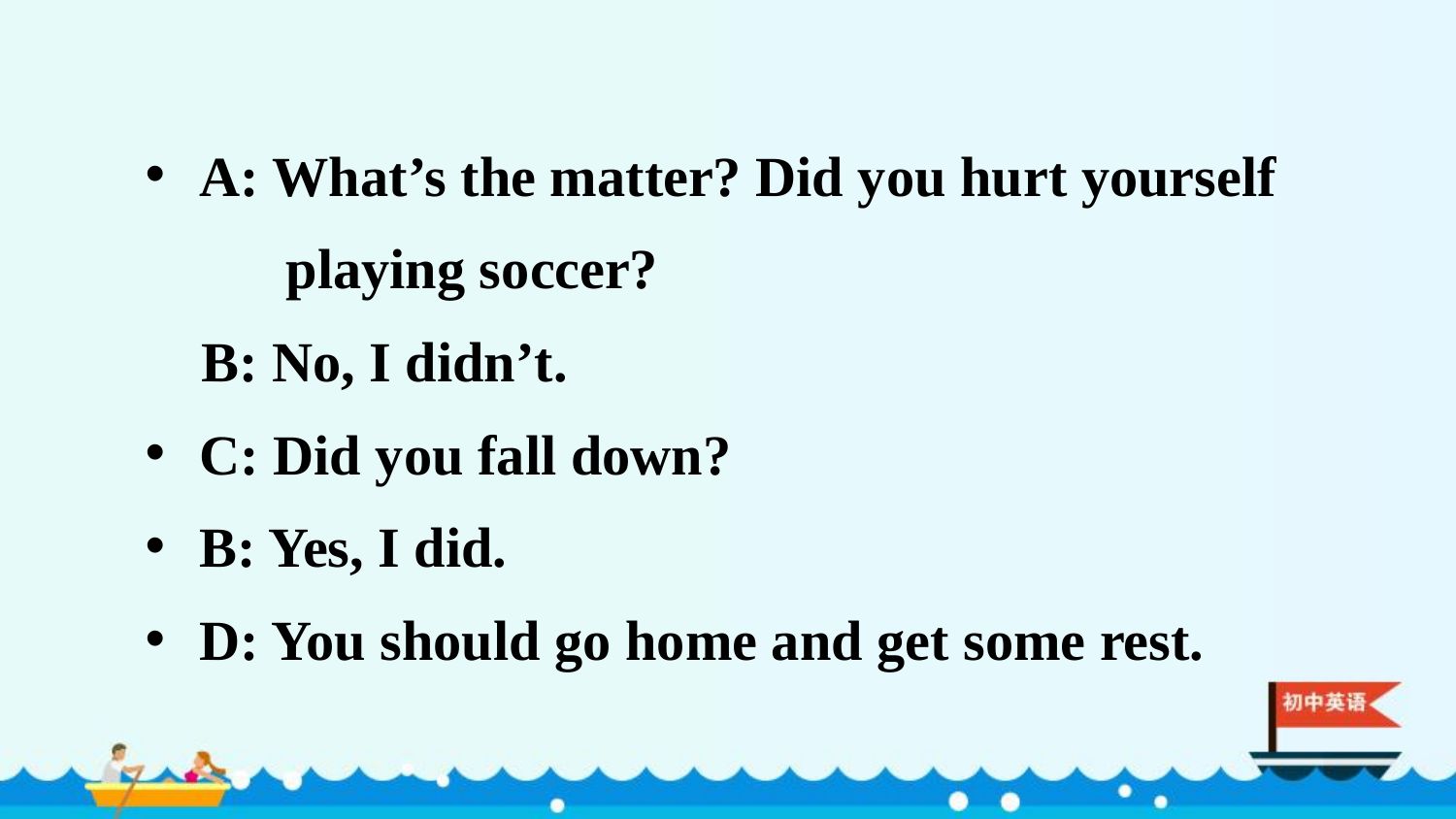

A: What’s the matter? Did you hurt yourself
          playing soccer?
    B: No, I didn’t.
C: Did you fall down?
B: Yes, I did.
D: You should go home and get some rest.